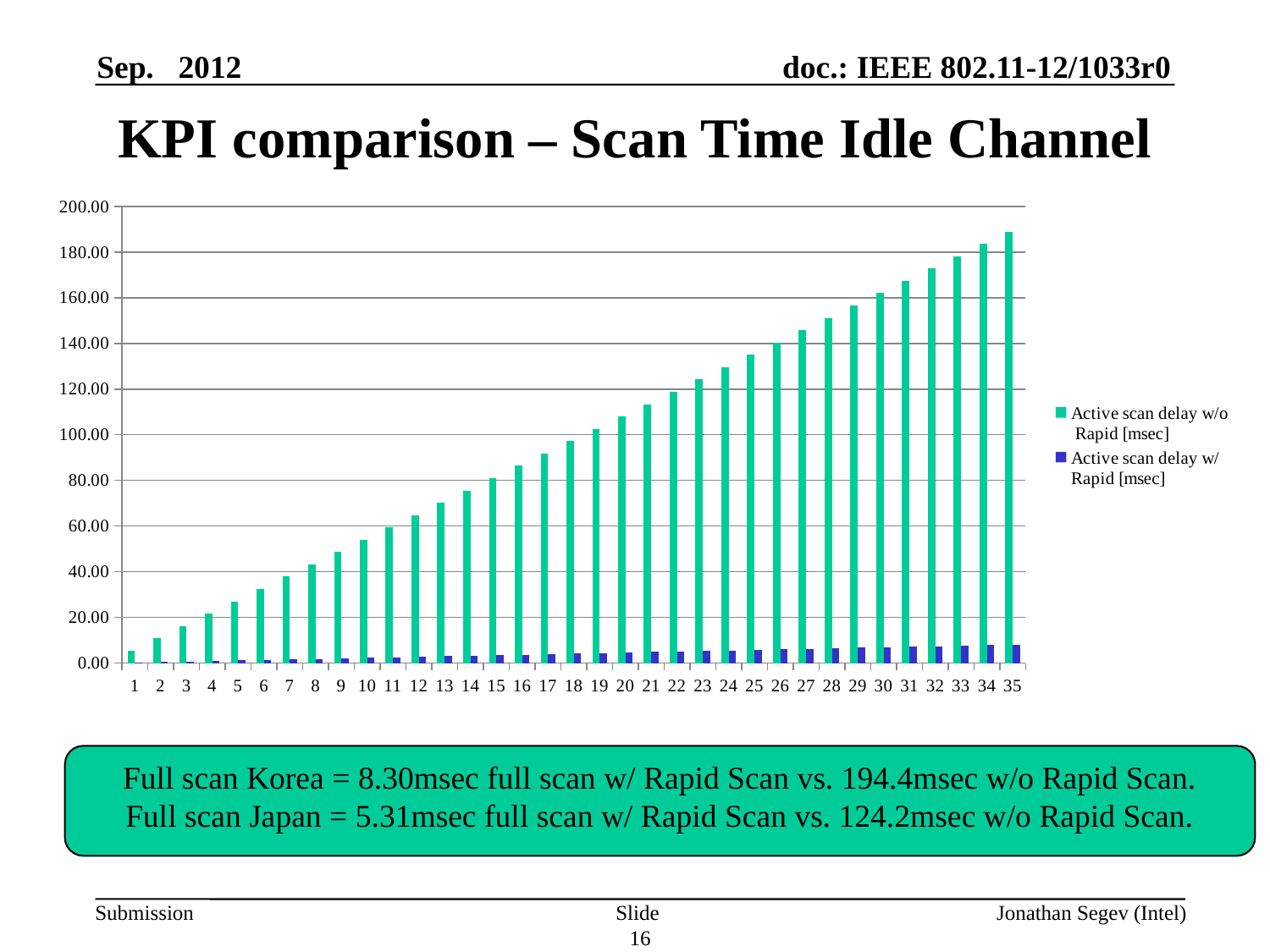

Sep.   2012
# KPI comparison – Scan Time Idle Channel

### Chart

| Category | Active scan delay w/o
 Rapid [msec] | Active scan delay w/
Rapid [msec] |
|---|---|---|
Full scan Korea = 8.30msec full scan w/ Rapid Scan vs. 194.4msec w/o Rapid Scan.
Full scan Japan = 5.31msec full scan w/ Rapid Scan vs. 124.2msec w/o Rapid Scan.

Slide 16
Jonathan Segev (Intel)